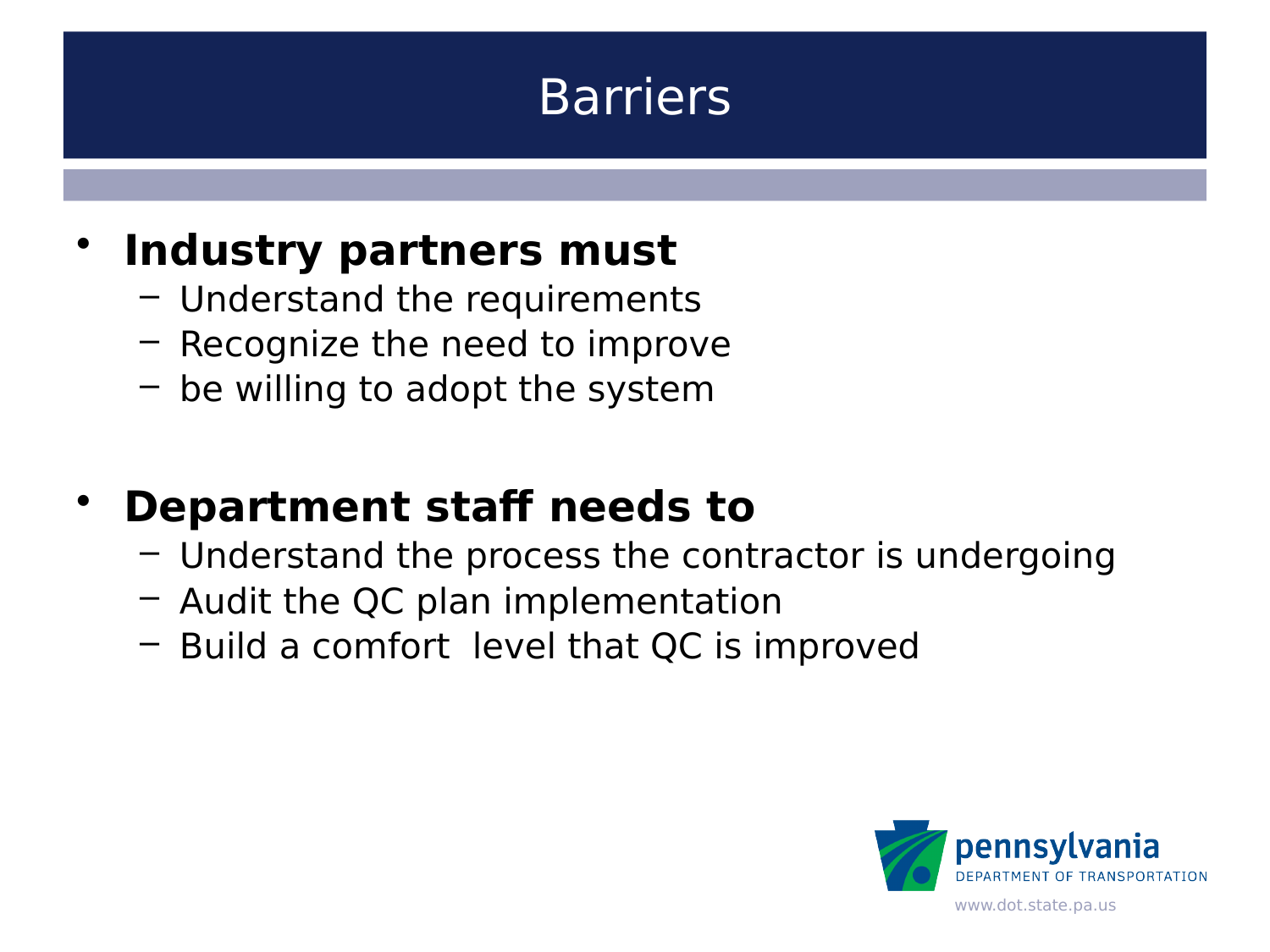

# Barriers
Industry partners must
Understand the requirements
Recognize the need to improve
be willing to adopt the system

Department staff needs to
Understand the process the contractor is undergoing
Audit the QC plan implementation
Build a comfort  level that QC is improved